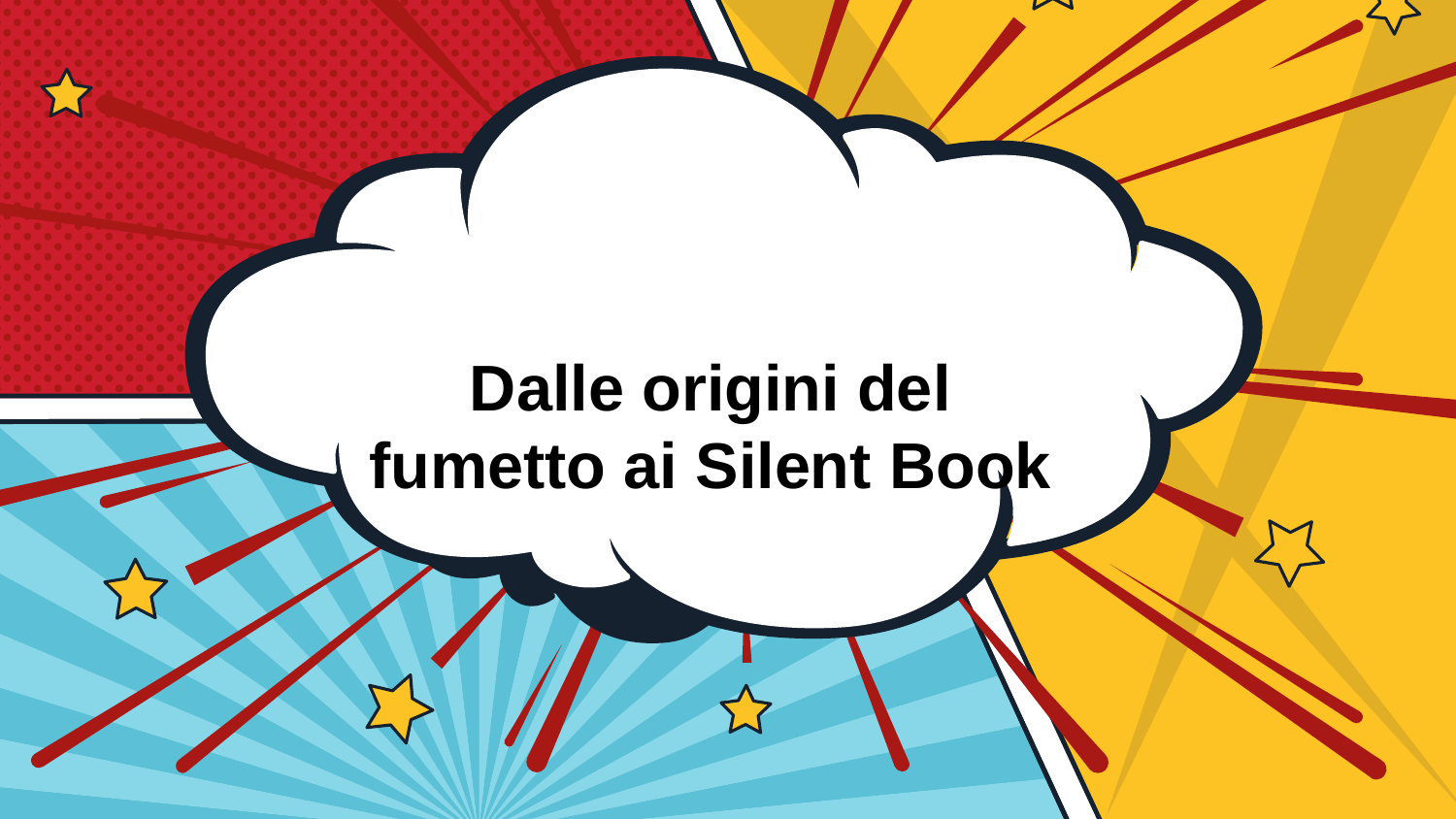

# Dalle origini del fumetto ai Silent Book